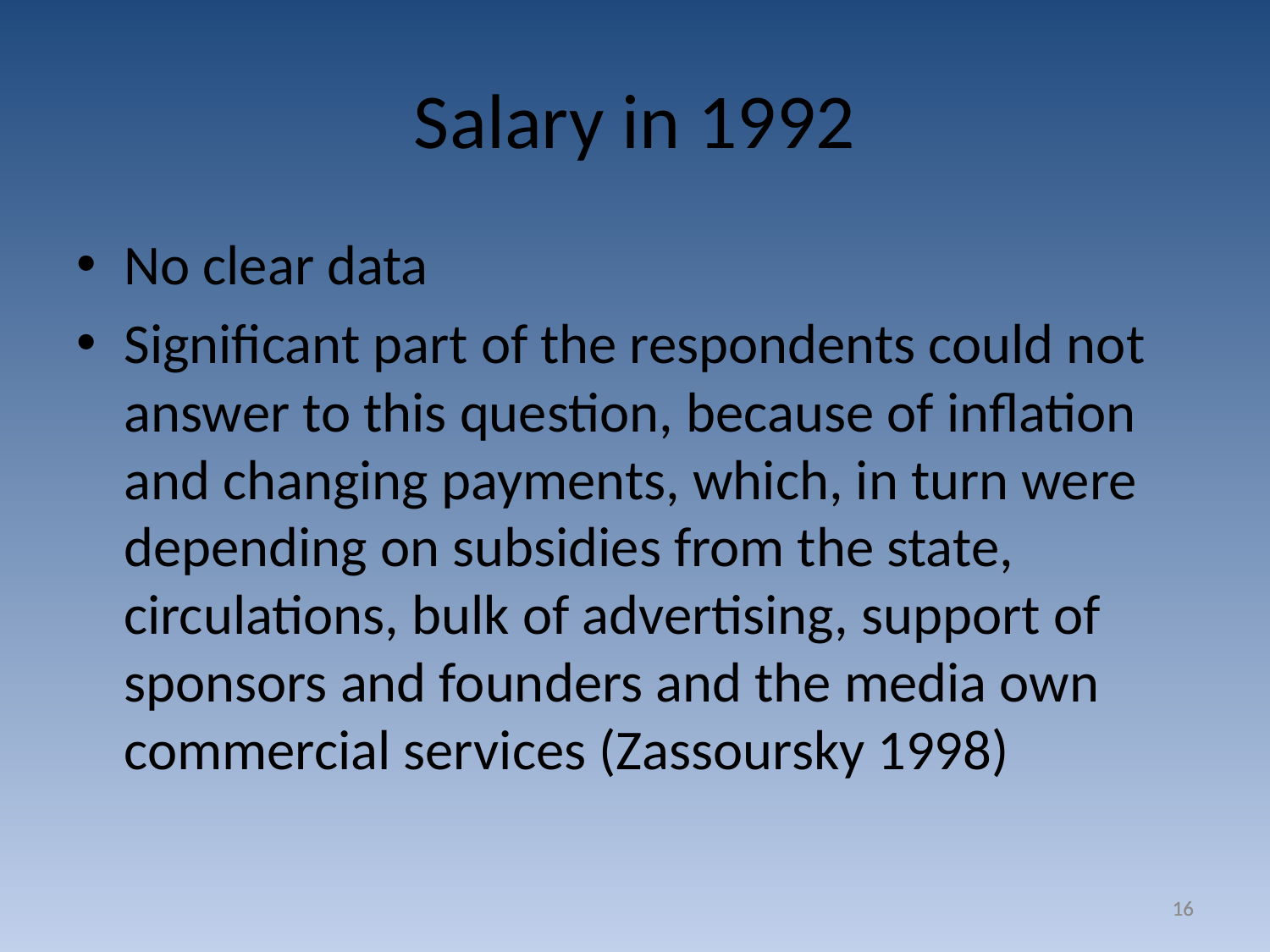

# Salary in 1992
No clear data
Significant part of the respondents could not answer to this question, because of inflation and changing payments, which, in turn were depending on subsidies from the state, circulations, bulk of advertising, support of sponsors and founders and the media own commercial services (Zassoursky 1998)
16
16